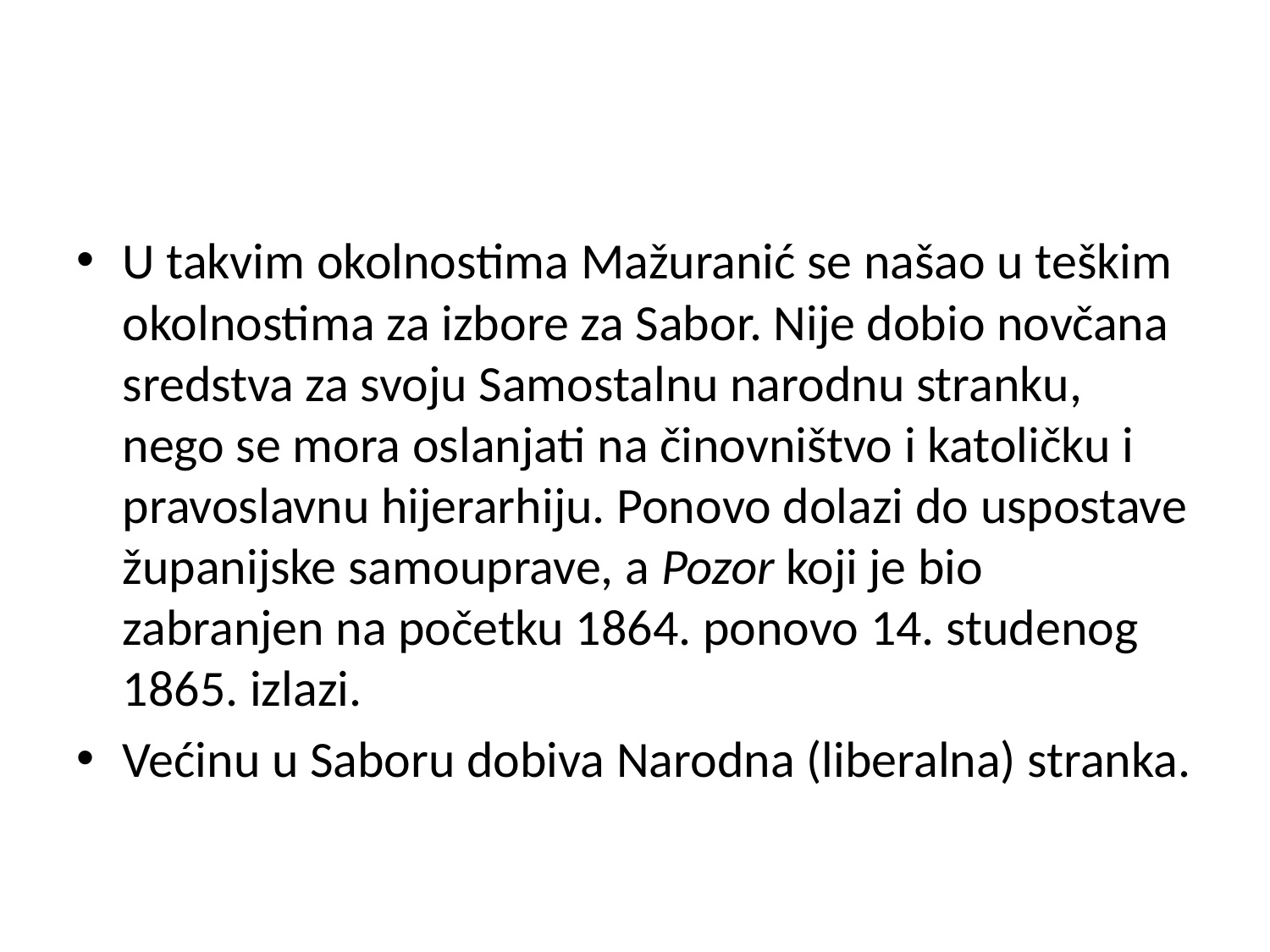

#
U takvim okolnostima Mažuranić se našao u teškim okolnostima za izbore za Sabor. Nije dobio novčana sredstva za svoju Samostalnu narodnu stranku, nego se mora oslanjati na činovništvo i katoličku i pravoslavnu hijerarhiju. Ponovo dolazi do uspostave županijske samouprave, a Pozor koji je bio zabranjen na početku 1864. ponovo 14. studenog 1865. izlazi.
Većinu u Saboru dobiva Narodna (liberalna) stranka.